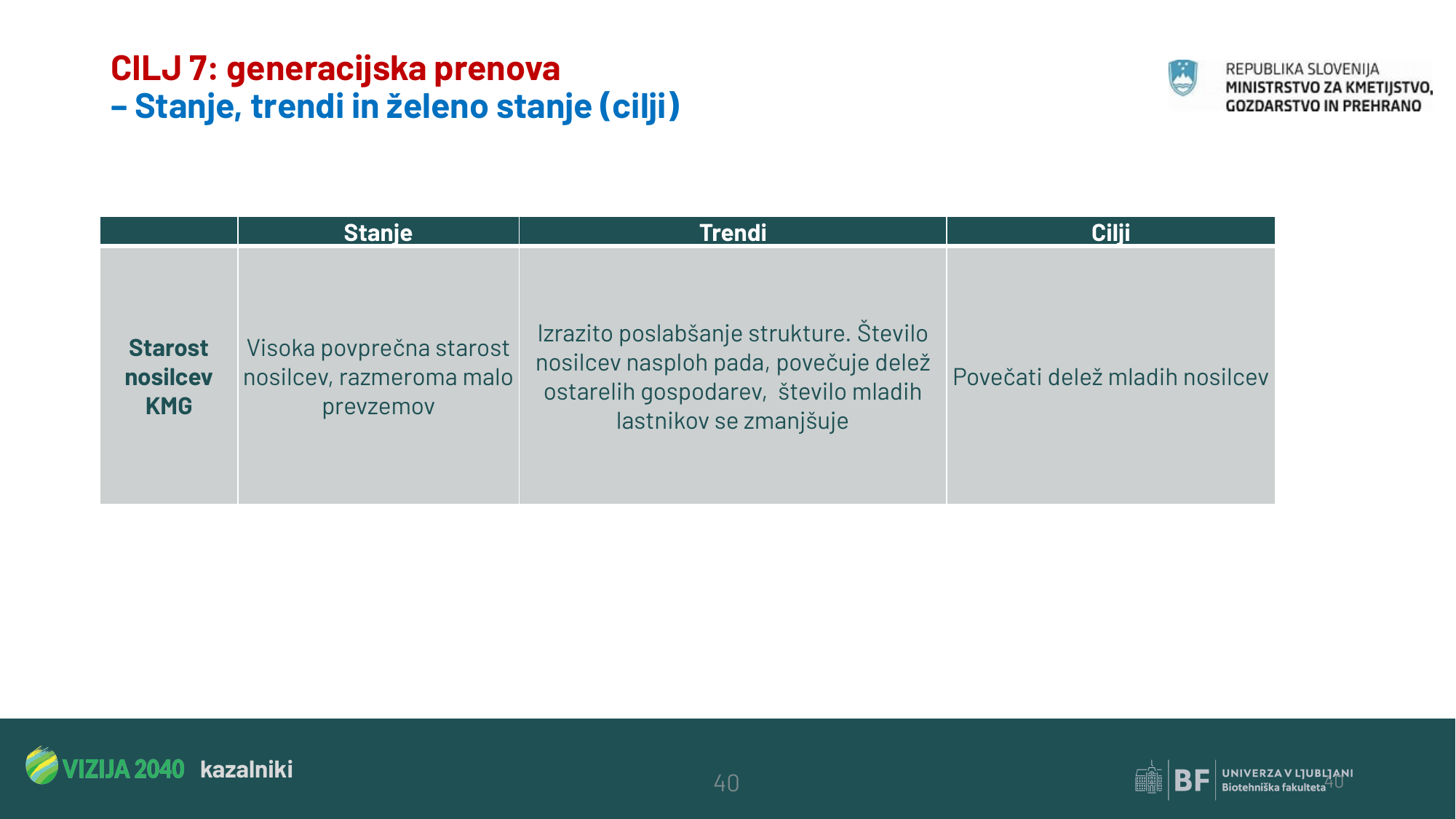

# CILJ 7: generacijska prenova – Stanje, trendi in želeno stanje (cilji)

|  | Stanje | Trendi | Cilji |
| --- | --- | --- | --- |
| Starost nosilcev KMG | Visoka povprečna starost nosilcev, razmeroma malo prevzemov | Izrazito poslabšanje strukture. Število nosilcev nasploh pada, povečuje delež ostarelih gospodarev, število mladih lastnikov se zmanjšuje | Povečati delež mladih nosilcev |
40